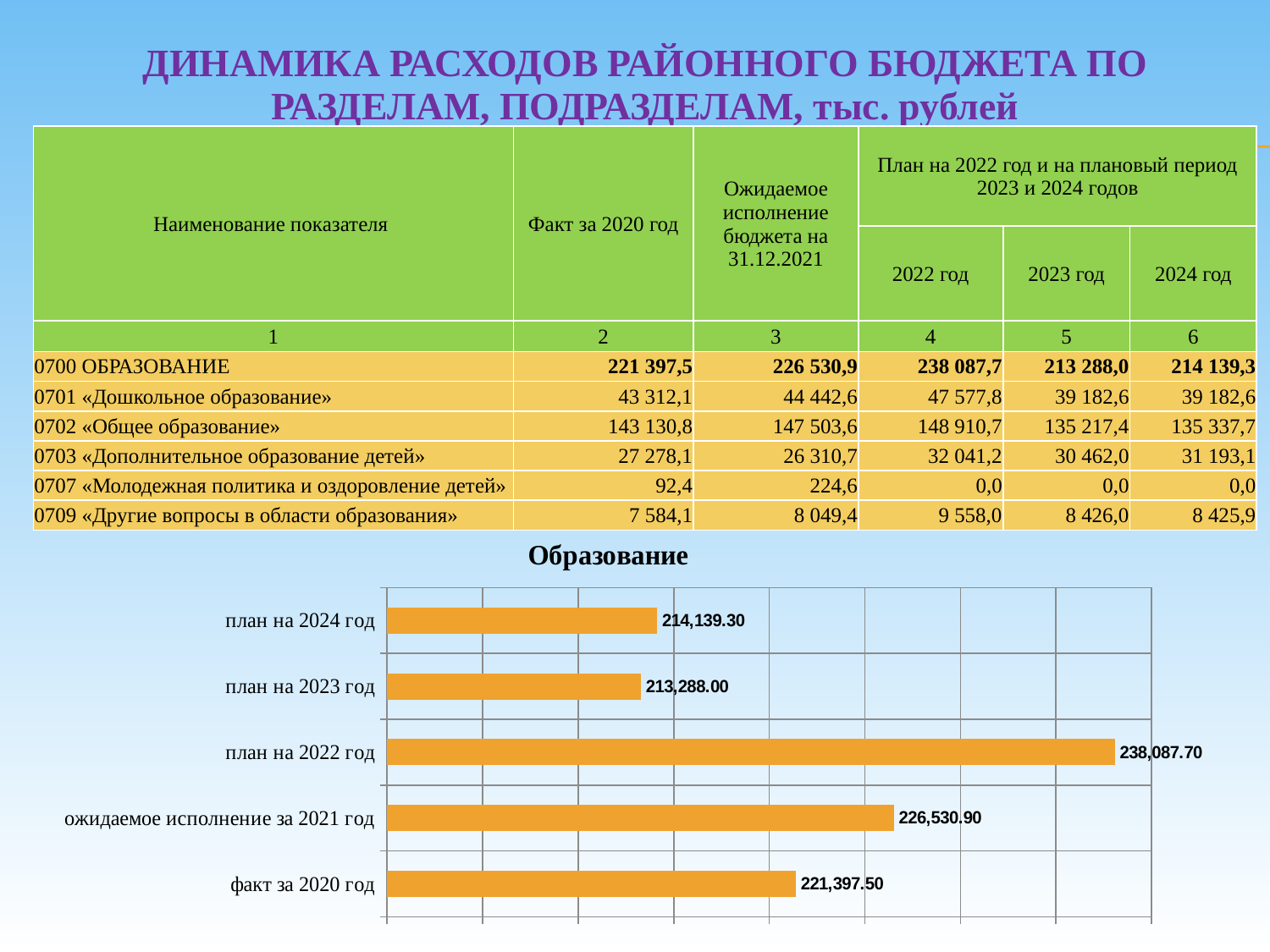

ДИНАМИКА РАСХОДОВ РАЙОННОГО БЮДЖЕТА ПО РАЗДЕЛАМ, ПОДРАЗДЕЛАМ, тыс. рублей
| Наименование показателя | Факт за 2020 год | Ожидаемое исполнение бюджета на 31.12.2021 | План на 2022 год и на плановый период 2023 и 2024 годов |  |  |
| --- | --- | --- | --- | --- | --- |
|  |  |  | 2022 год | 2023 год | 2024 год |
| 1 | 2 | 3 | 4 | 5 | 6 |
| 0700 ОБРАЗОВАНИЕ | 221 397,5 | 226 530,9 | 238 087,7 | 213 288,0 | 214 139,3 |
| 0701 «Дошкольное образование» | 43 312,1 | 44 442,6 | 47 577,8 | 39 182,6 | 39 182,6 |
| 0702 «Общее образование» | 143 130,8 | 147 503,6 | 148 910,7 | 135 217,4 | 135 337,7 |
| 0703 «Дополнительное образование детей» | 27 278,1 | 26 310,7 | 32 041,2 | 30 462,0 | 31 193,1 |
| 0707 «Молодежная политика и оздоровление детей» | 92,4 | 224,6 | 0,0 | 0,0 | 0,0 |
| 0709 «Другие вопросы в области образования» | 7 584,1 | 8 049,4 | 9 558,0 | 8 426,0 | 8 425,9 |

### Chart:

| Category | Образование |
|---|---|
| факт за 2020 год | 221397.5 |
| ожидаемое исполнение за 2021 год | 226530.9 |
| план на 2022 год | 238087.7 |
| план на 2023 год | 213288.0 |
| план на 2024 год | 214139.3 |